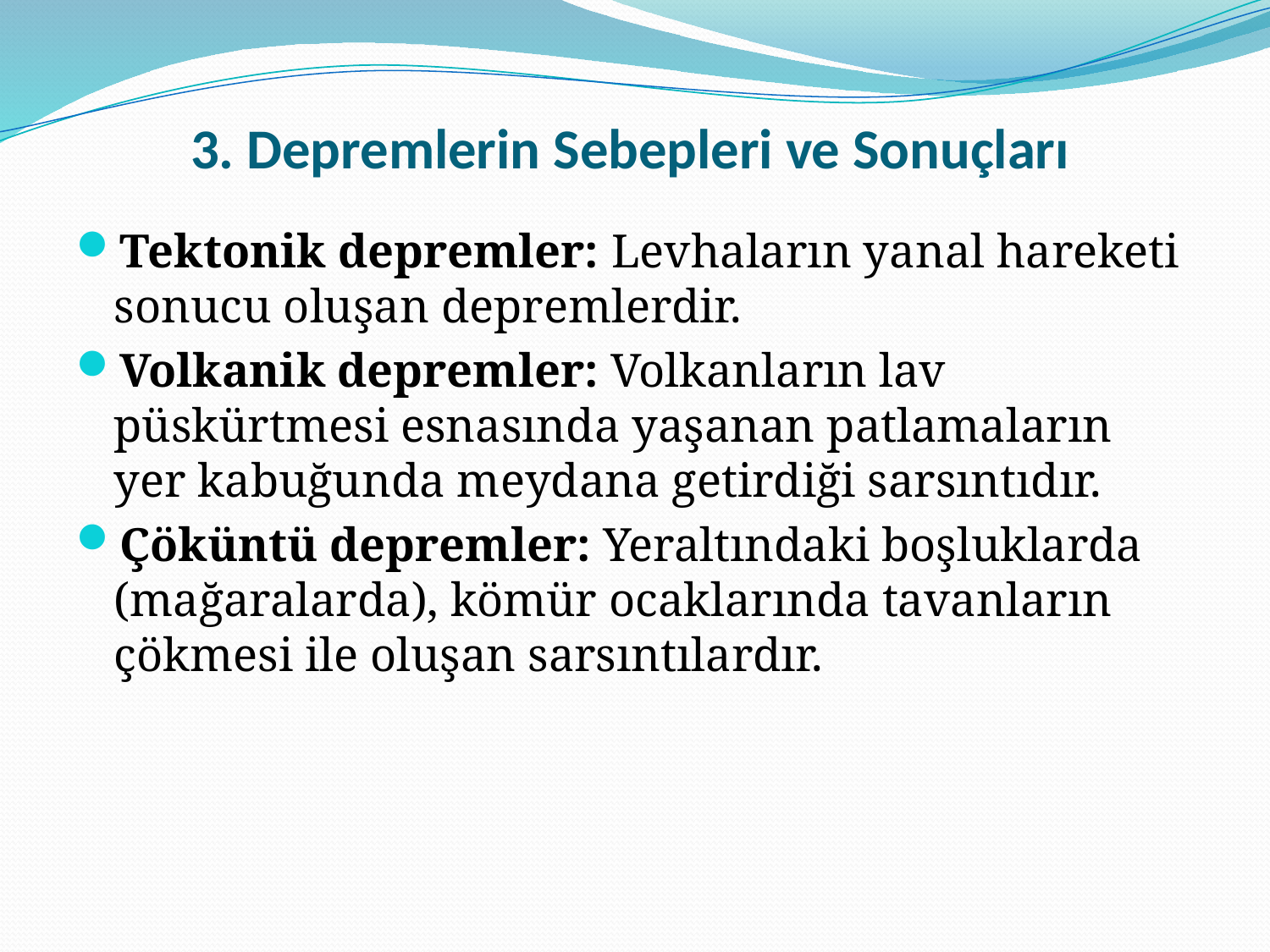

# 3. Depremlerin Sebepleri ve Sonuçları
Tektonik depremler: Levhaların yanal hareketi sonucu oluşan depremlerdir.
Volkanik depremler: Volkanların lav püskürtmesi esnasında yaşanan patlamaların yer kabuğunda meydana getirdiği sarsıntıdır.
Çöküntü depremler: Yeraltındaki boşluklarda (mağaralarda), kömür ocaklarında tavanların çökmesi ile oluşan sarsıntılardır.